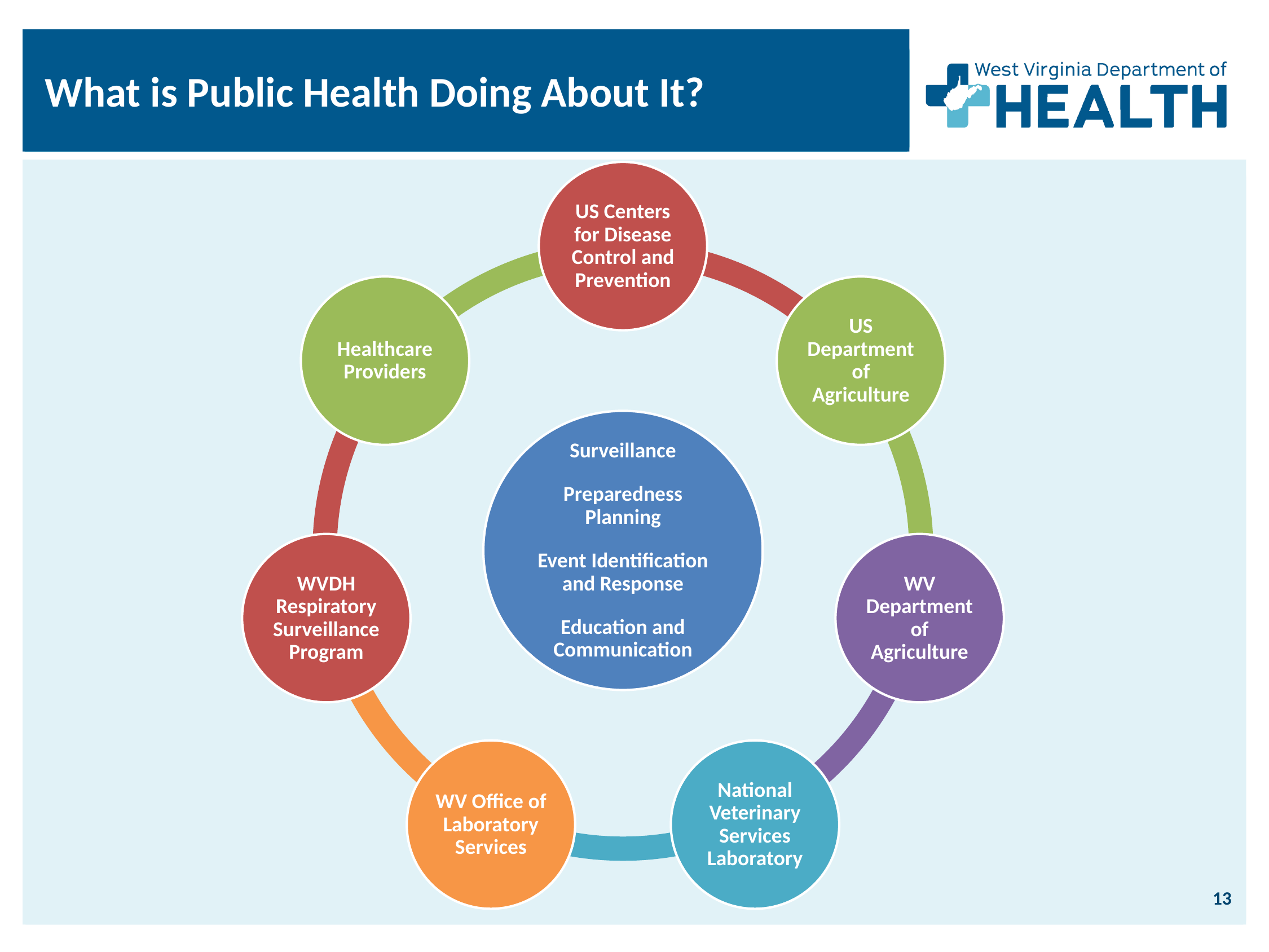

What is Public Health Doing About It?

Surveillance

Preparedness Planning

Event Identification and Response

Education and Communication
US Centers for Disease Control and Prevention
US Department of Agriculture
WV Department of Agriculture
National Veterinary Services Laboratory
WV Office of Laboratory Services
WVDH Respiratory Surveillance Program
Healthcare Providers
13